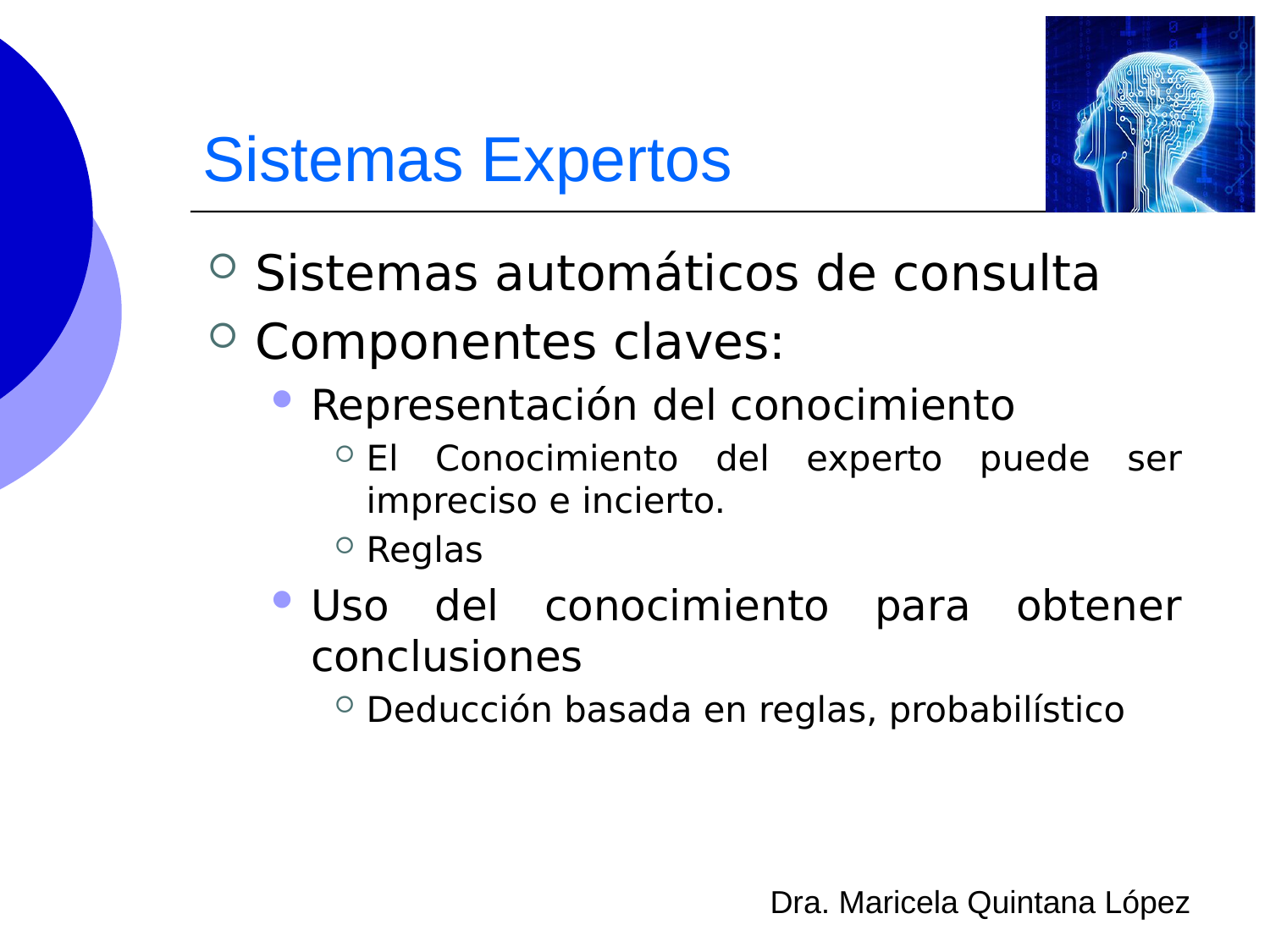

# Sistemas Expertos
Sistemas automáticos de consulta
Componentes claves:
Representación del conocimiento
El Conocimiento del experto puede ser impreciso e incierto.
Reglas
Uso del conocimiento para obtener conclusiones
Deducción basada en reglas, probabilístico